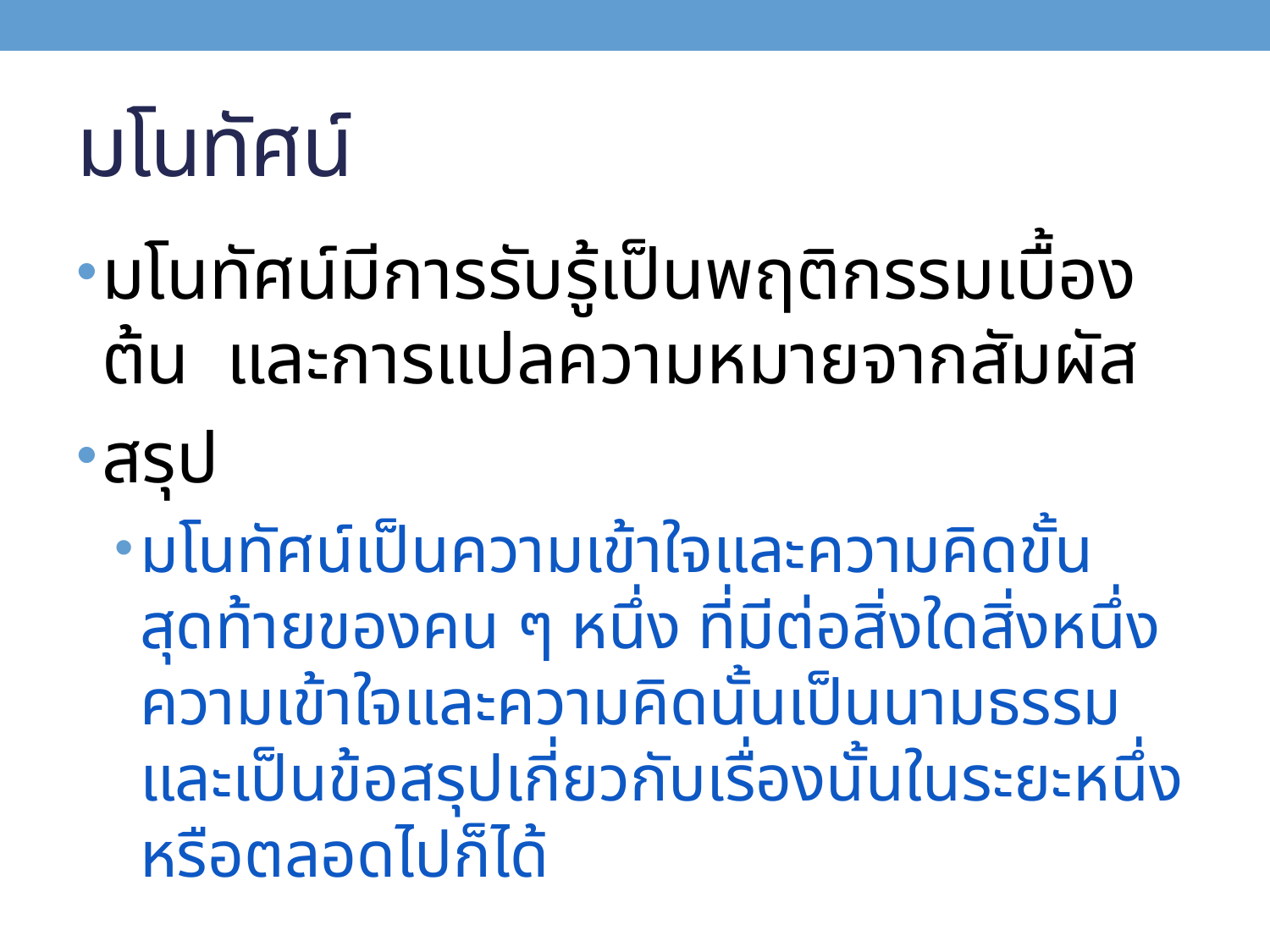

# มโนทัศน์
มโนทัศน์มีการรับรู้เป็นพฤติกรรมเบื้องต้น  และการแปลความหมายจากสัมผัส
สรุป
มโนทัศน์เป็นความเข้าใจและความคิดขั้นสุดท้ายของคน ๆ หนึ่ง ที่มีต่อสิ่งใดสิ่งหนึ่ง  ความเข้าใจและความคิดนั้นเป็นนามธรรม และเป็นข้อสรุปเกี่ยวกับเรื่องนั้นในระยะหนึ่งหรือตลอดไปก็ได้